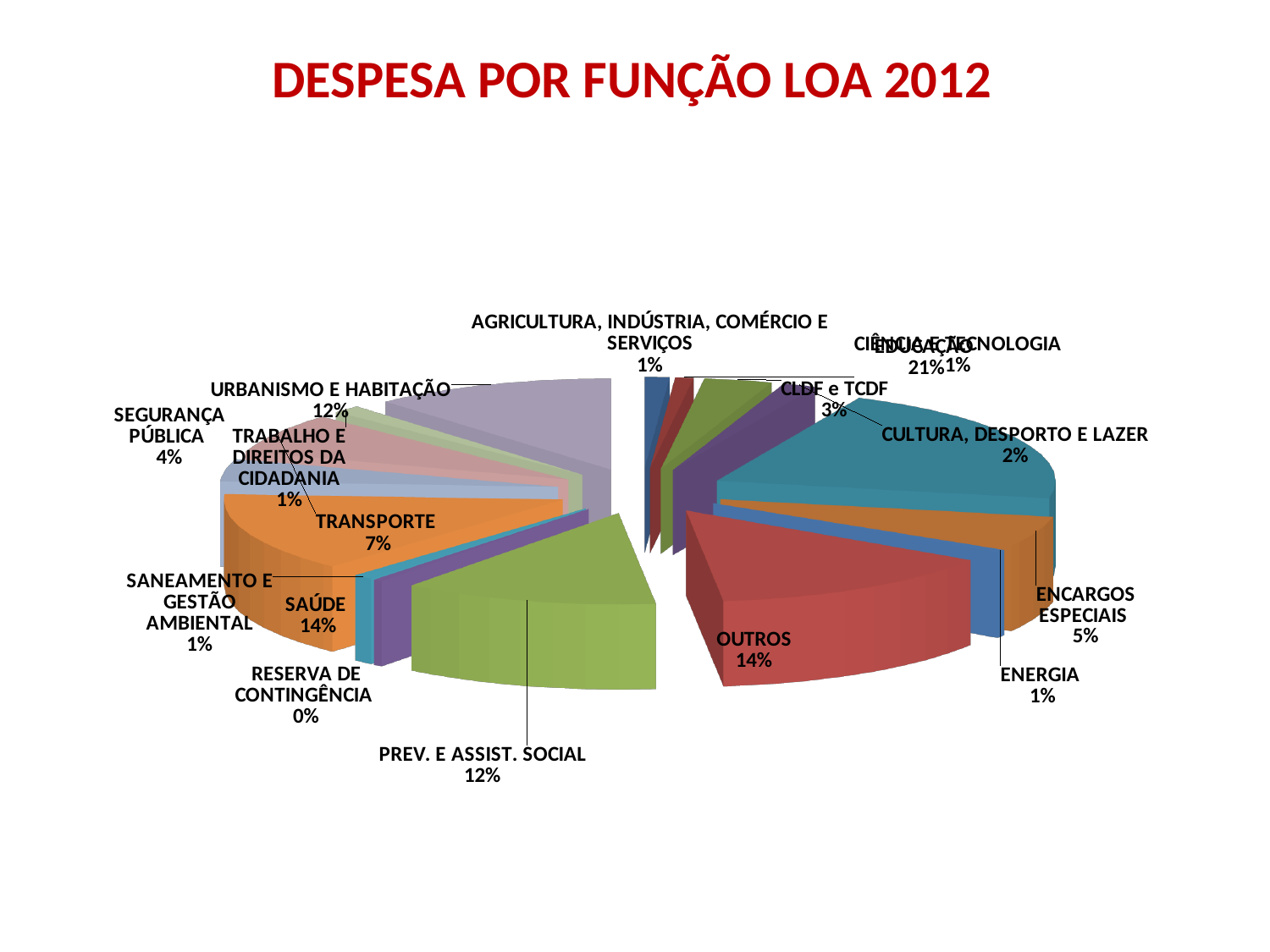

DESPESA POR FUNÇÃO LOA 2012

[unsupported chart]